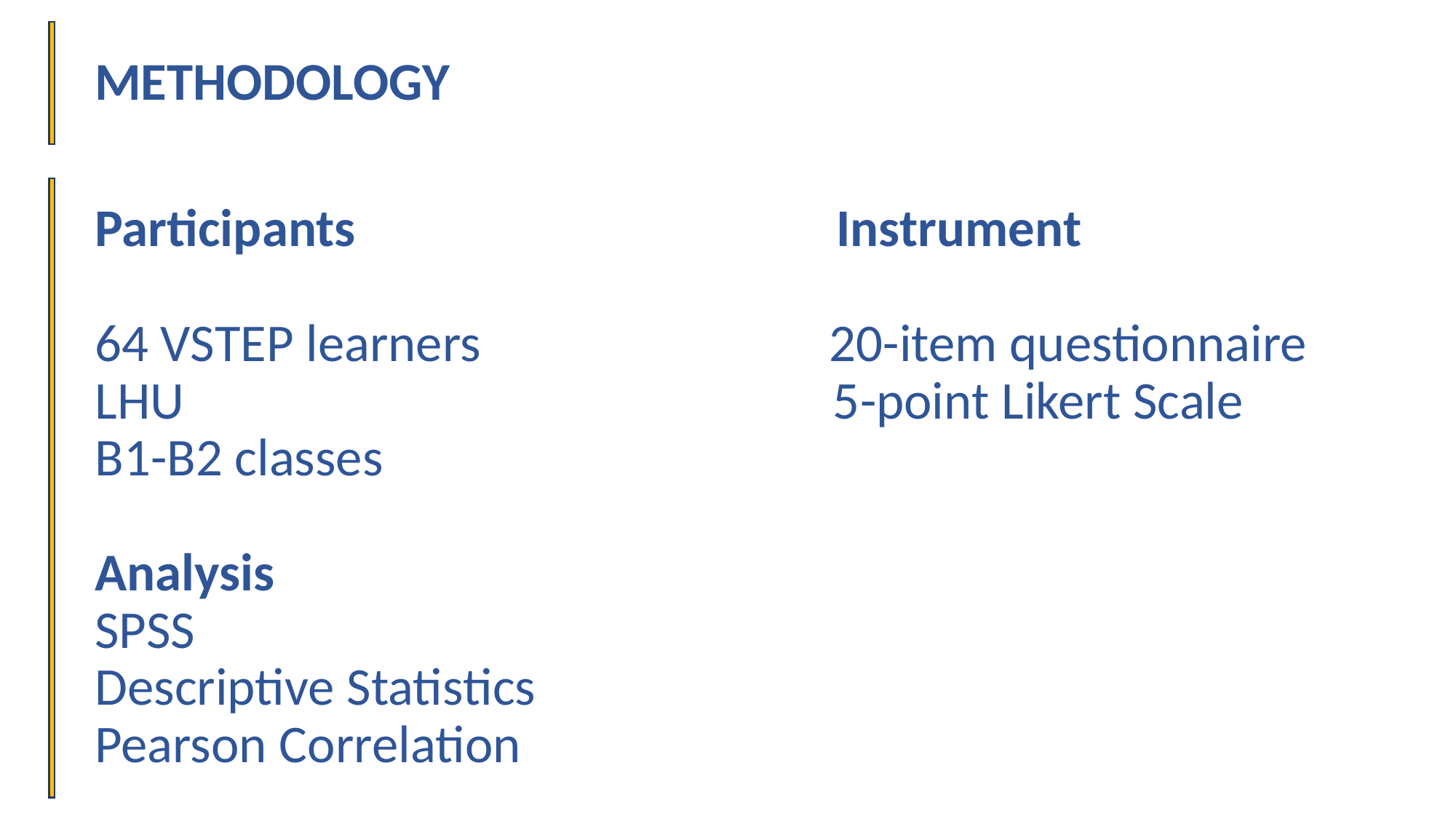

METHODOLOGY

# Participants                                        Instrument 64 VSTEP learners                             20-item questionnaire LHU                                                      5-point Likert Scale B1-B2 classes Analysis SPSS Descriptive Statistics Pearson Correlation